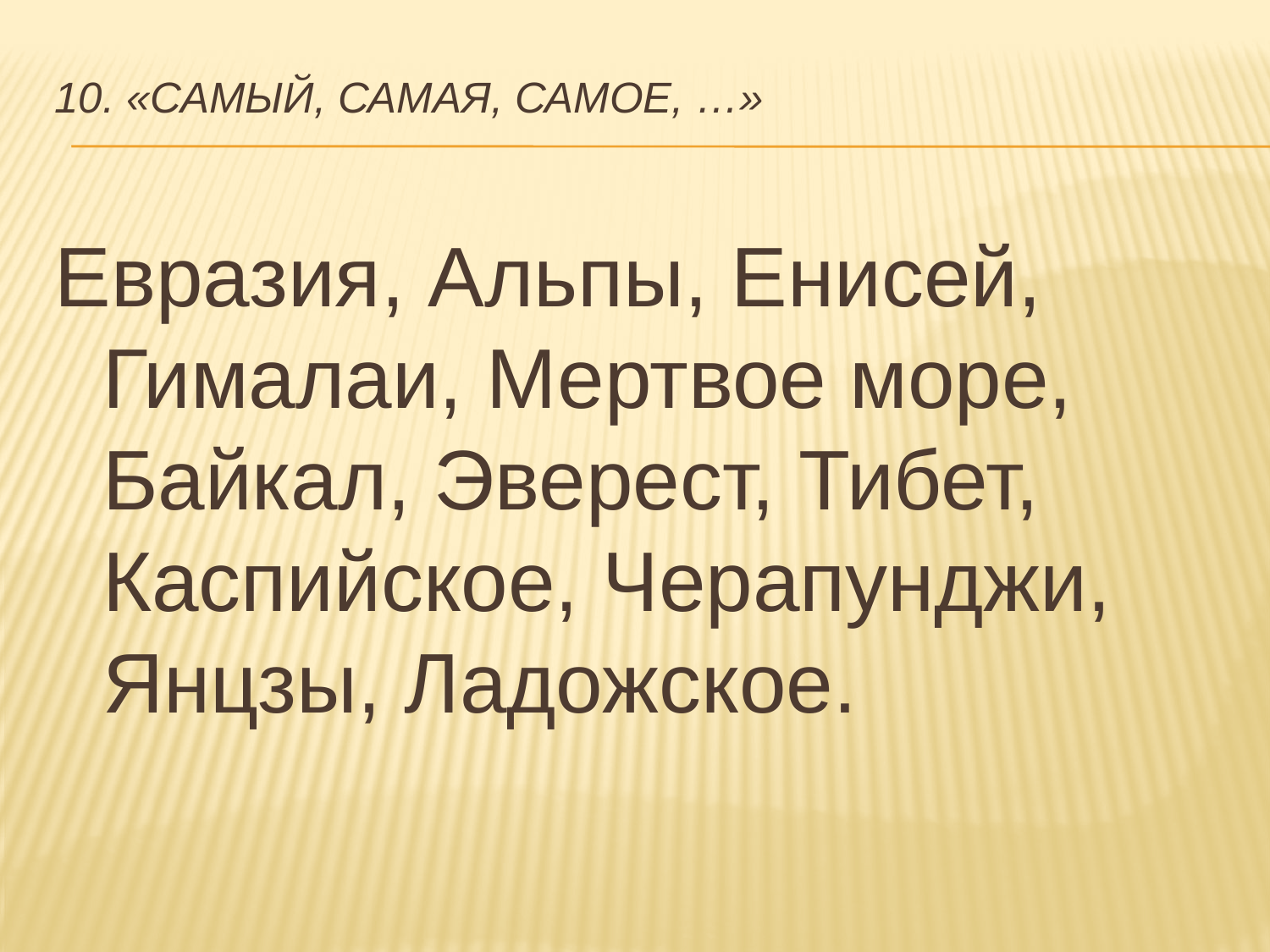

# 10. «Самый, самая, самое, …»
Евразия, Альпы, Енисей, Гималаи, Мертвое море, Байкал, Эверест, Тибет, Каспийское, Черапунджи, Янцзы, Ладожское.